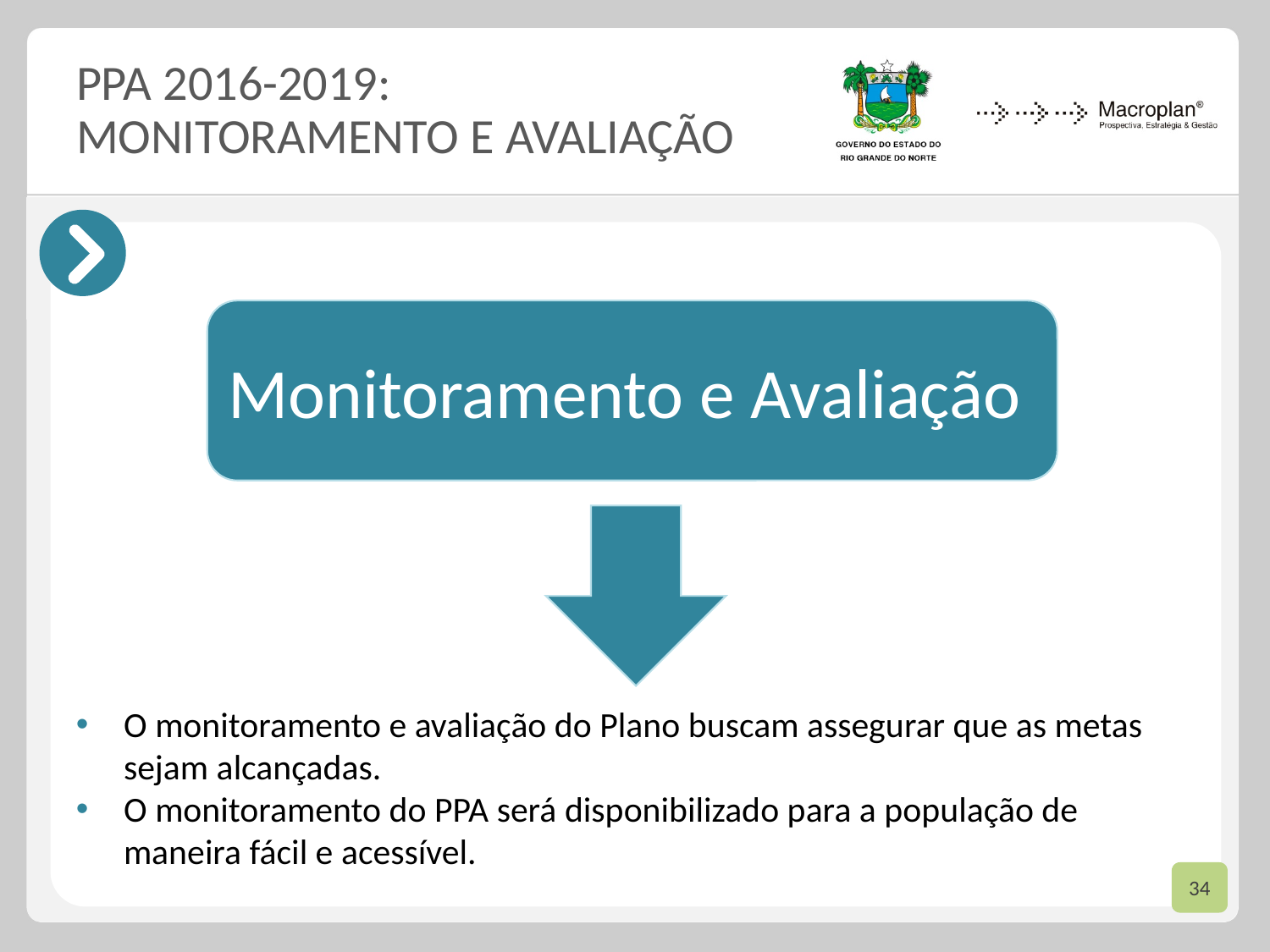

# PPA 2016-2019: Monitoramento e Avaliação

Monitoramento e Avaliação

O monitoramento e avaliação do Plano buscam assegurar que as metas sejam alcançadas.
O monitoramento do PPA será disponibilizado para a população de maneira fácil e acessível.
34